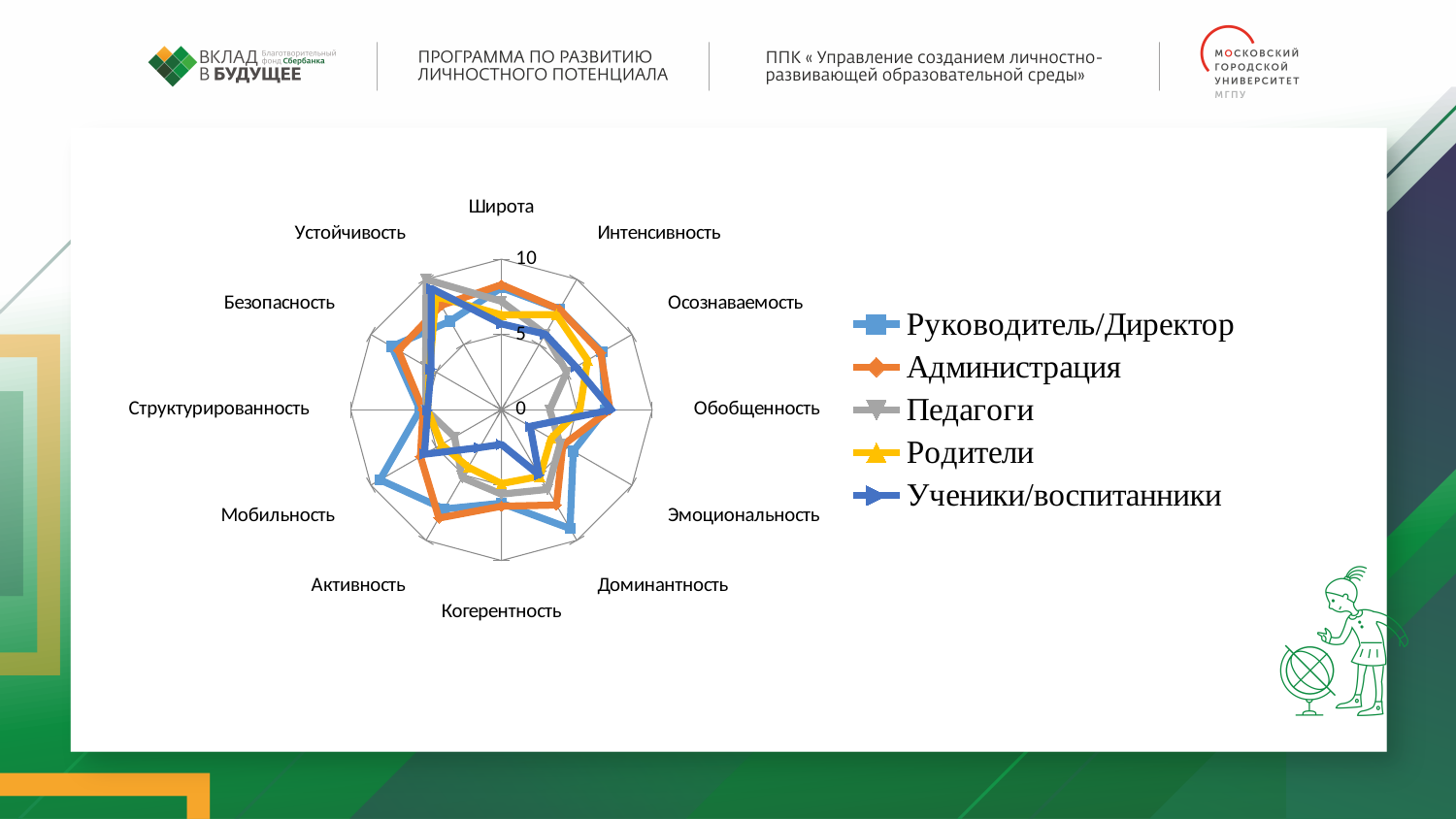

### Chart

| Category |  |  |  |  |  |
|---|---|---|---|---|---|
| Широта | 8.1 | 8.3 | 7.2 | 6.3 | 5.7 |
| Интенсивность | 7.7 | 7.7 | 5.8 | 7.3 | 5.8 |
| Осознаваемость | 7.7 | 7.6 | 5.0 | 6.6 | 5.7 |
| Обобщенность | 6.9 | 7.2 | 3.2 | 5.2 | 7.3 |
| Эмоциональность | 5.5 | 4.7 | 4.5 | 3.8 | 2.2 |
| Доминантность | 9.1 | 7.3 | 6.1 | 5.1 | 5.0 |
| Когерентность | 6.2 | 6.4 | 5.6 | 4.9 | 2.3 |
| Активность | 7.6 | 8.3 | 5.2 | 4.4 | 2.9 |
| Мобильность | 9.3 | 6.2 | 3.6 | 4.6 | 5.9 |
| Структурированность | 5.4 | 5.2 | 5.0 | 4.9 | 4.9 |
| Безопасность | 8.4 | 7.9 | 5.8 | 5.5 | 5.4 |
| Устойчивость | 6.8 | 8.0 | 10.0 | 8.7 | 9.3 |